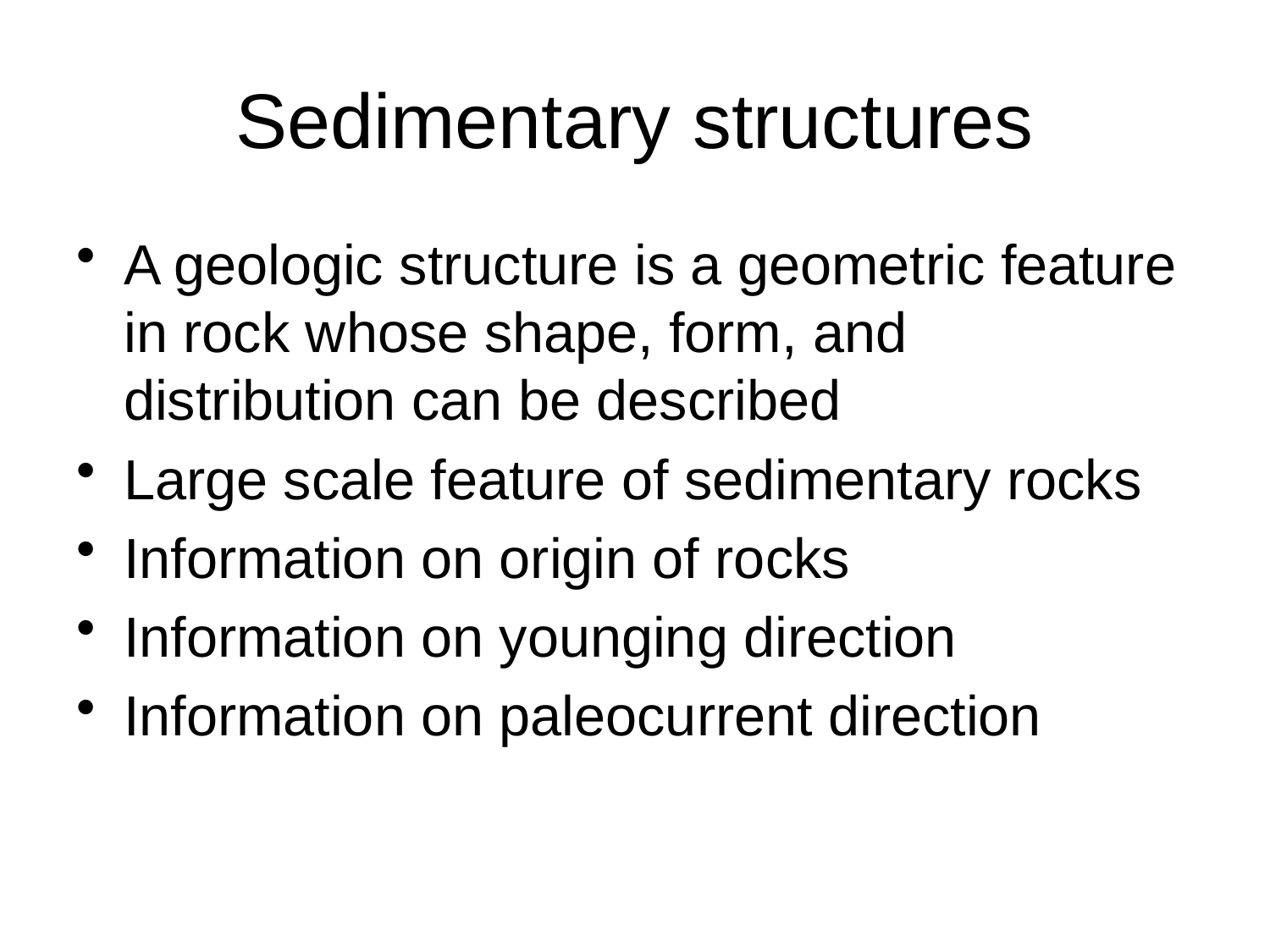

# Sedimentary structures
A geologic structure is a geometric feature in rock whose shape, form, and distribution can be described
Large scale feature of sedimentary rocks
Information on origin of rocks
Information on younging direction
Information on paleocurrent direction